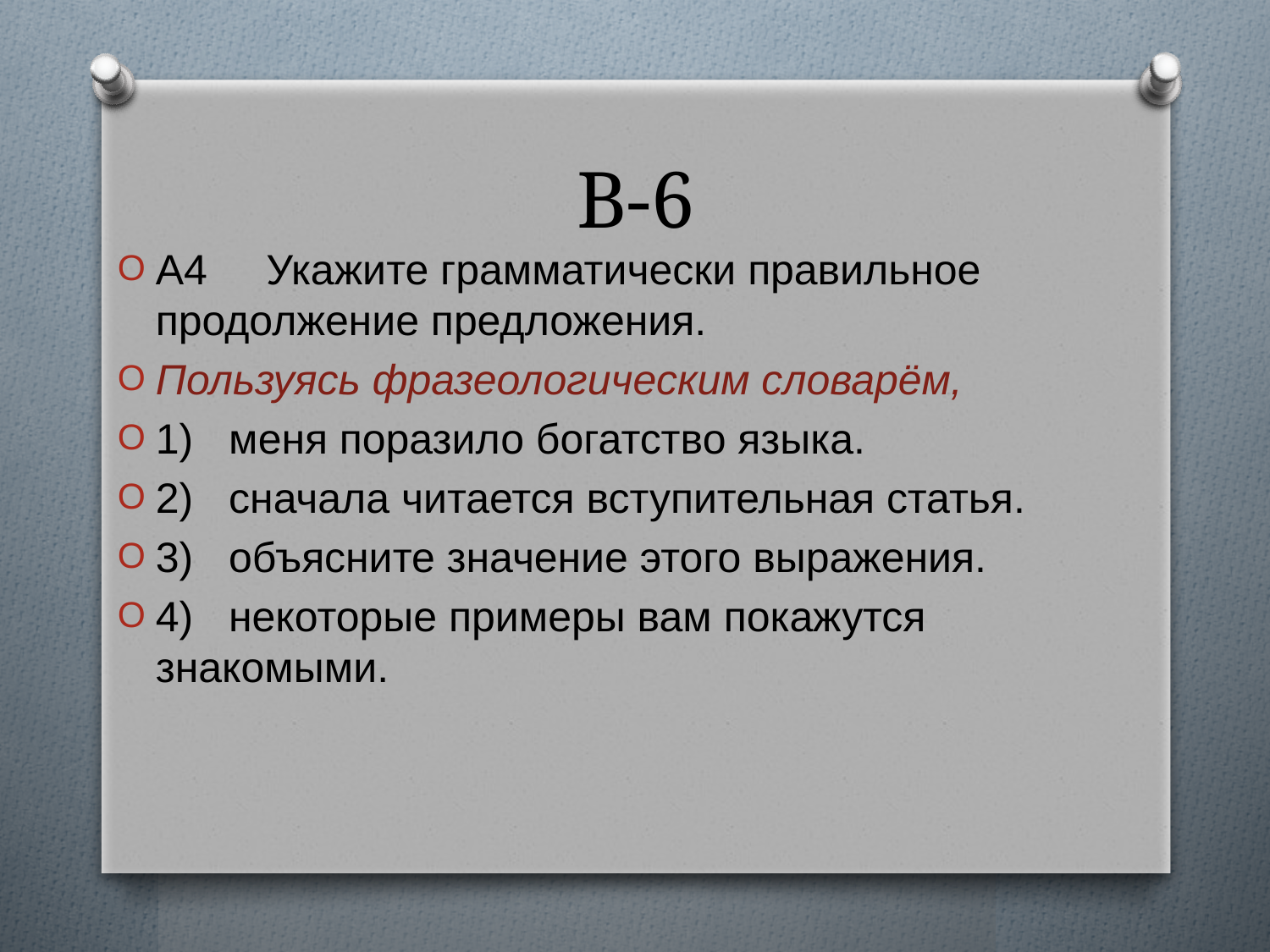

# В-6
А4     Укажите грамматически правильное продолжение предложения.
Пользуясь фразеологическим словарём,
1)   меня поразило богатство языка.
2)   сначала читается вступительная статья.
3)   объясните значение этого выражения.
4)   некоторые примеры вам покажутся знакомыми.